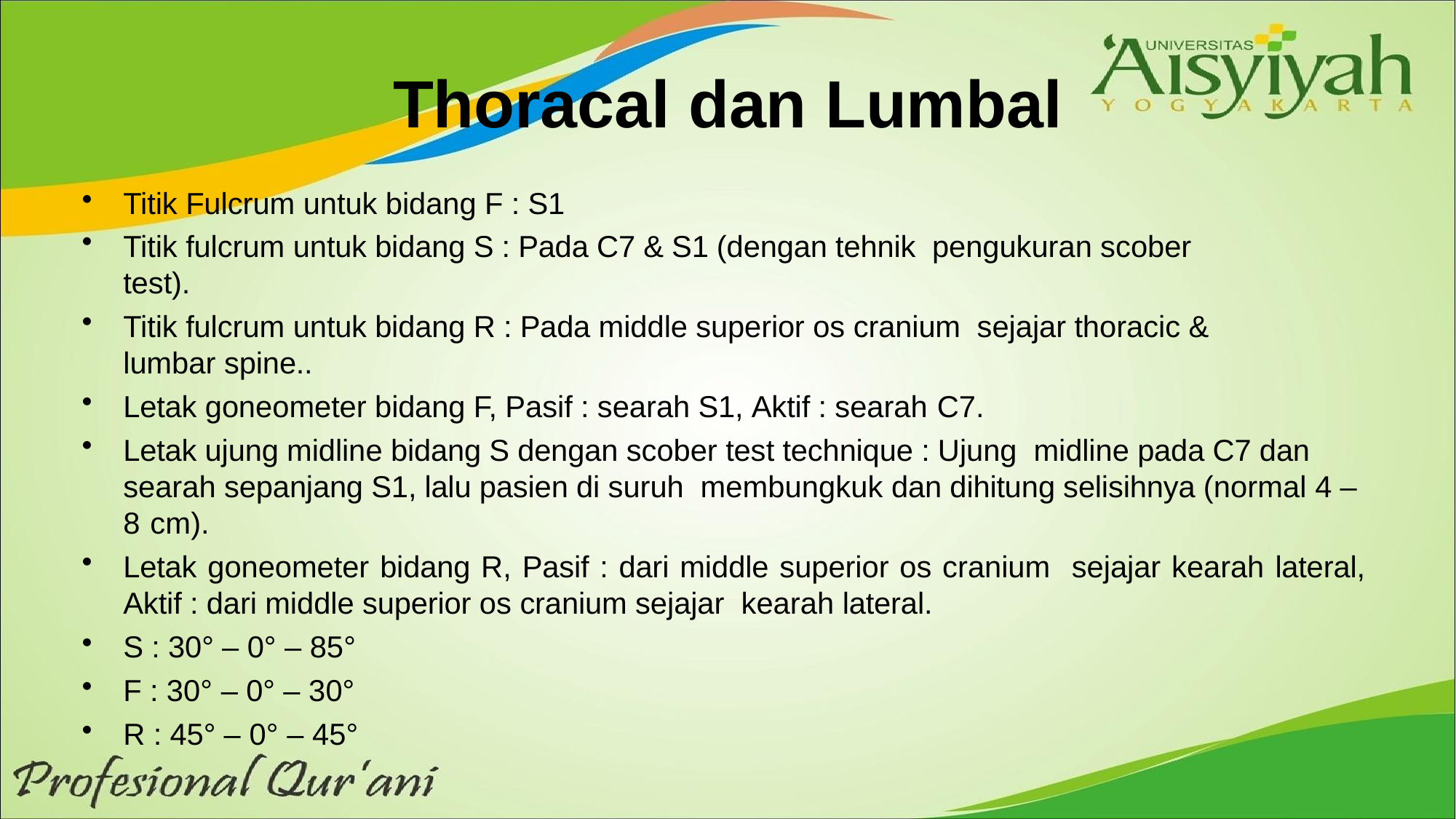

# Thoracal dan Lumbal

Titik Fulcrum untuk bidang F : S1
Titik fulcrum untuk bidang S : Pada C7 & S1 (dengan tehnik  pengukuran scober test).
Titik fulcrum untuk bidang R : Pada middle superior os cranium  sejajar thoracic & lumbar spine..
Letak goneometer bidang F, Pasif : searah S1, Aktif : searah C7.
Letak ujung midline bidang S dengan scober test technique : Ujung  midline pada C7 dan searah sepanjang S1, lalu pasien di suruh  membungkuk dan dihitung selisihnya (normal 4 – 8 cm).
Letak goneometer bidang R, Pasif : dari middle superior os cranium  sejajar kearah lateral, Aktif : dari middle superior os cranium sejajar  kearah lateral.
S : 30° – 0° – 85°
F : 30° – 0° – 30°
R : 45° – 0° – 45°